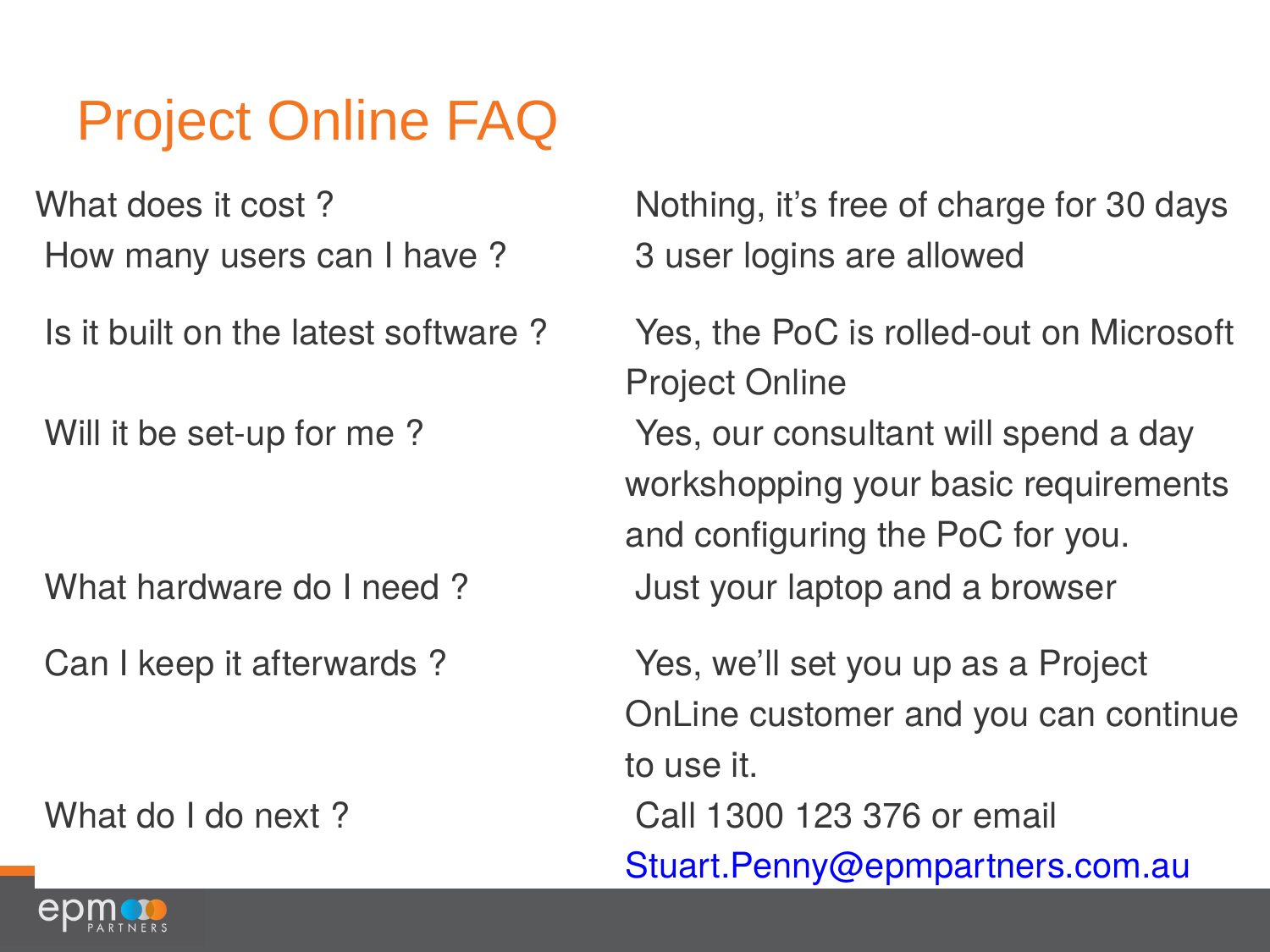

# Project Online FAQ
| What does it cost ? | Nothing, it’s free of charge for 30 days |
| --- | --- |
| How many users can I have ? | 3 user logins are allowed |
| Is it built on the latest software ? | Yes, the PoC is rolled-out on Microsoft Project Online |
| Will it be set-up for me ? | Yes, our consultant will spend a day workshopping your basic requirements and configuring the PoC for you. |
| What hardware do I need ? | Just your laptop and a browser |
| Can I keep it afterwards ? | Yes, we’ll set you up as a Project OnLine customer and you can continue to use it. |
| What do I do next ? | Call 1300 123 376 or email  Stuart.Penny@epmpartners.com.au |